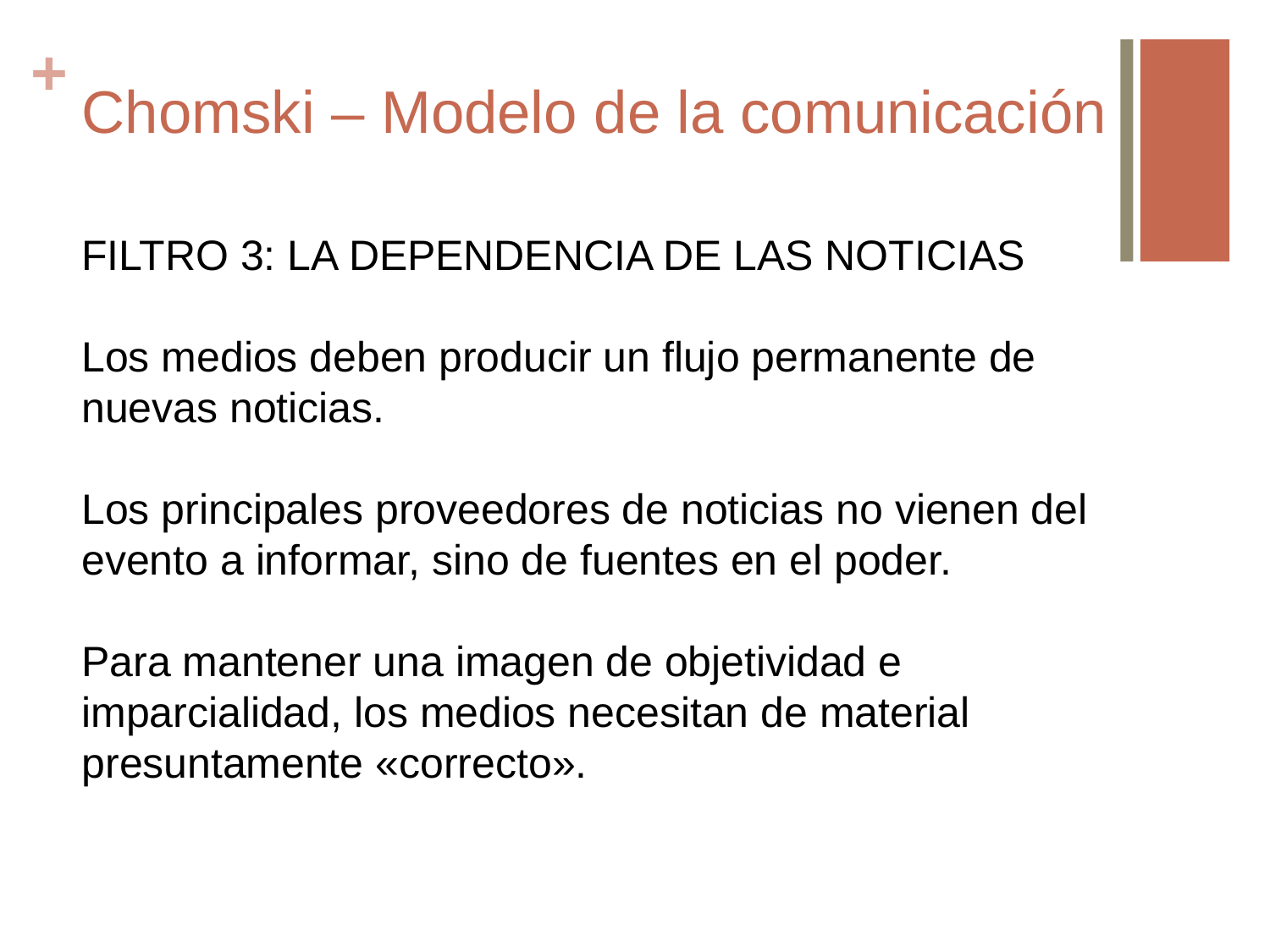

# Chomski – Modelo de la comunicación
FILTRO 3: LA DEPENDENCIA DE LAS NOTICIAS

Los medios deben producir un flujo permanente de nuevas noticias.

Los principales proveedores de noticias no vienen del evento a informar, sino de fuentes en el poder.

Para mantener una imagen de objetividad e imparcialidad, los medios necesitan de material presuntamente «correcto».